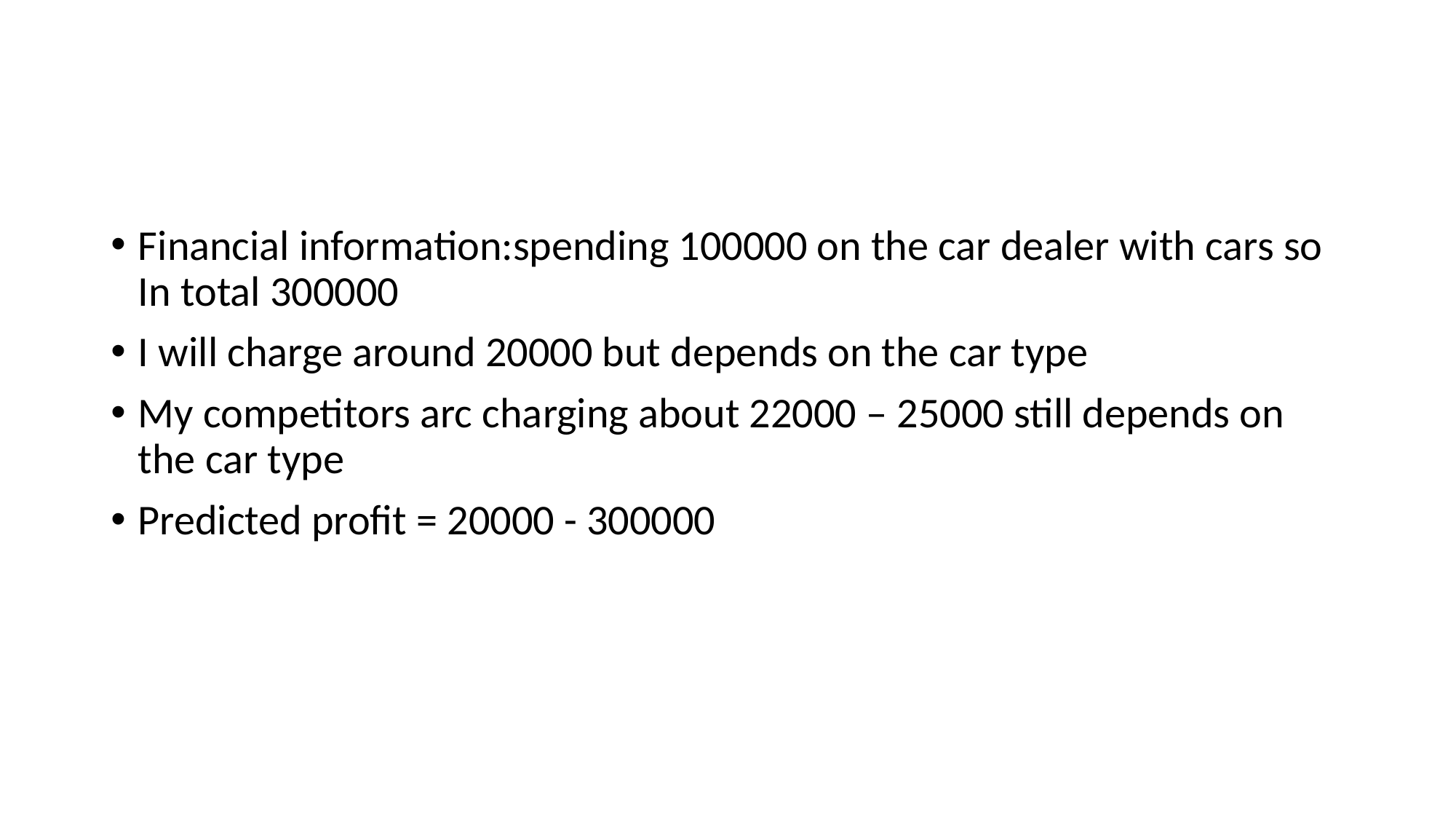

Financial information:spending 100000 on the car dealer with cars so In total 300000
I will charge around 20000 but depends on the car type
My competitors arc charging about 22000 – 25000 still depends on the car type
Predicted profit = 20000 - 300000